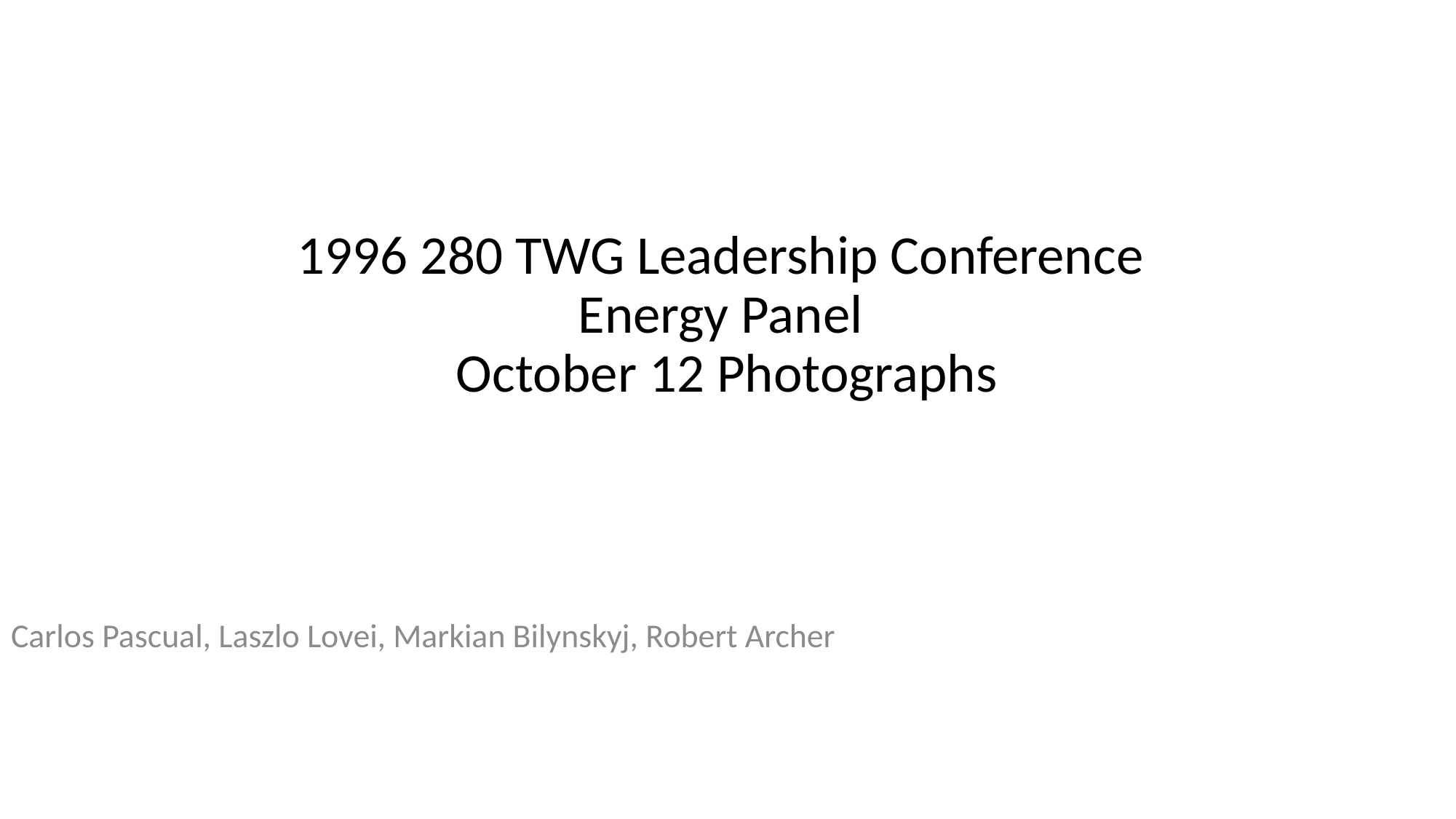

# 1996 280 TWG Leadership Conference Energy Panel October 12 Photographs
Carlos Pascual, Laszlo Lovei, Markian Bilynskyj, Robert Archer